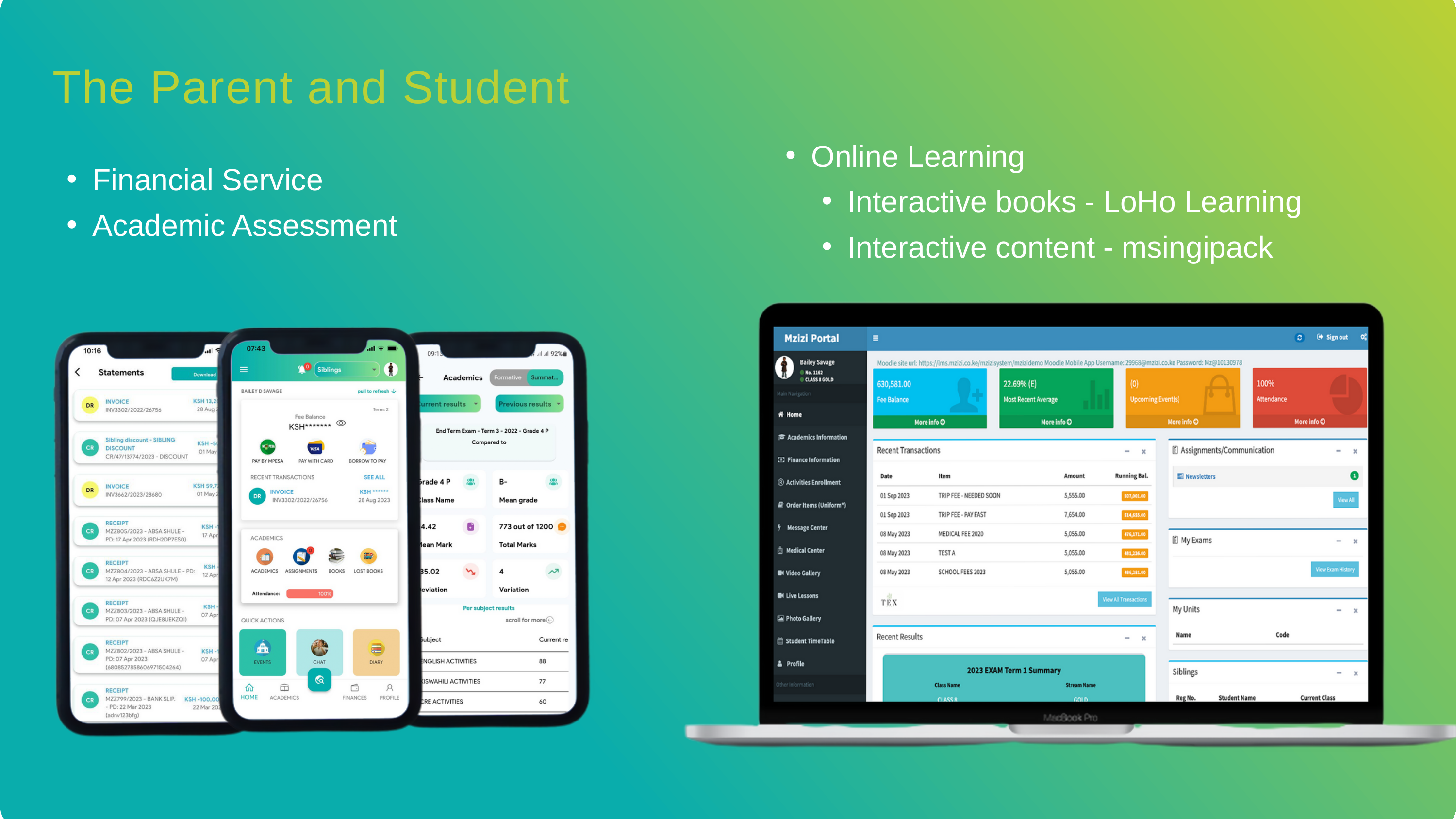

The Parent and Student
Online Learning
Interactive books - LoHo Learning
Interactive content - msingipack
Financial Service
Academic Assessment